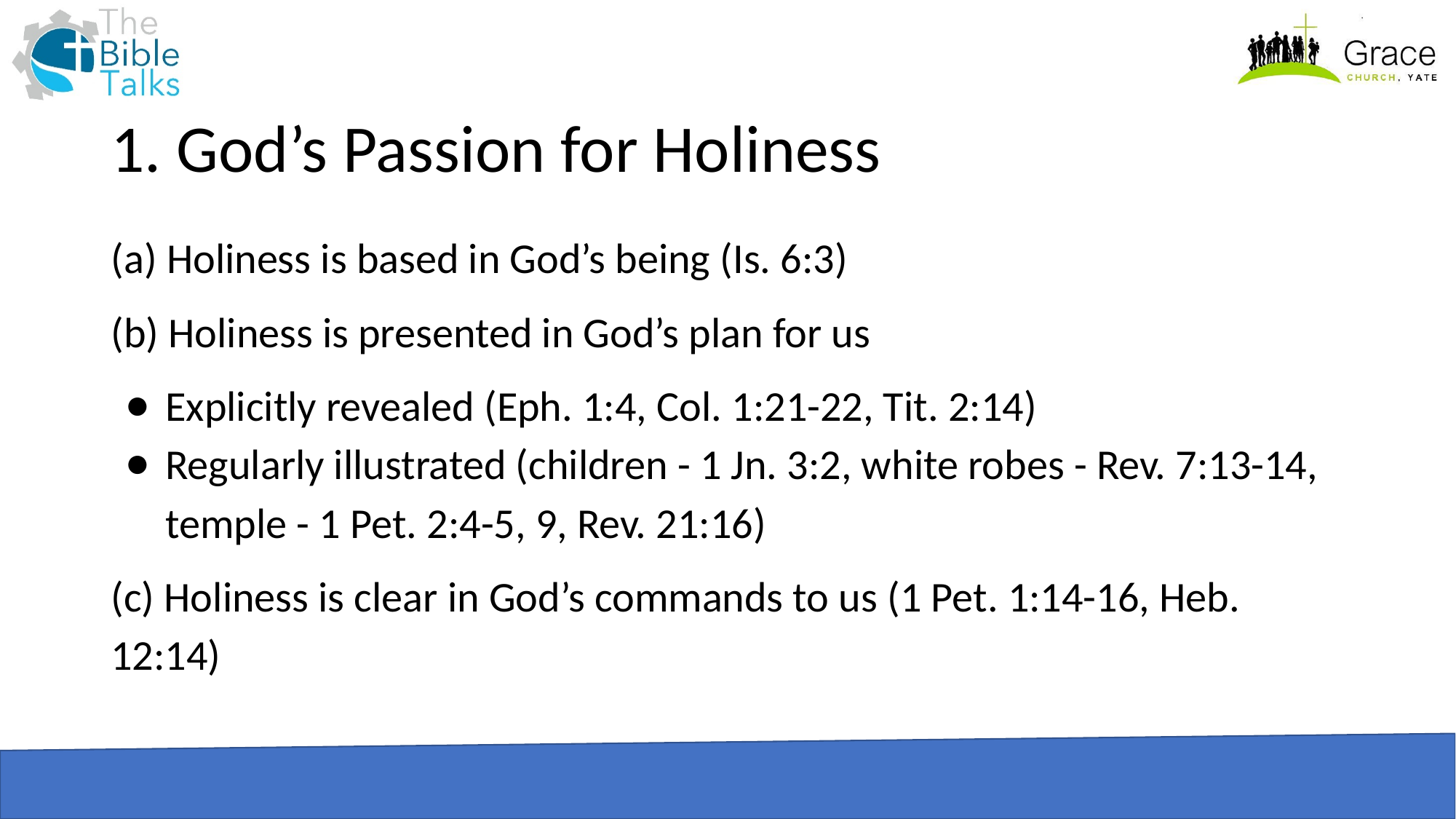

# 1. God’s Passion for Holiness
(a) Holiness is based in God’s being (Is. 6:3)
(b) Holiness is presented in God’s plan for us
Explicitly revealed (Eph. 1:4, Col. 1:21-22, Tit. 2:14)
Regularly illustrated (children - 1 Jn. 3:2, white robes - Rev. 7:13-14, temple - 1 Pet. 2:4-5, 9, Rev. 21:16)
(c) Holiness is clear in God’s commands to us (1 Pet. 1:14-16, Heb. 12:14)